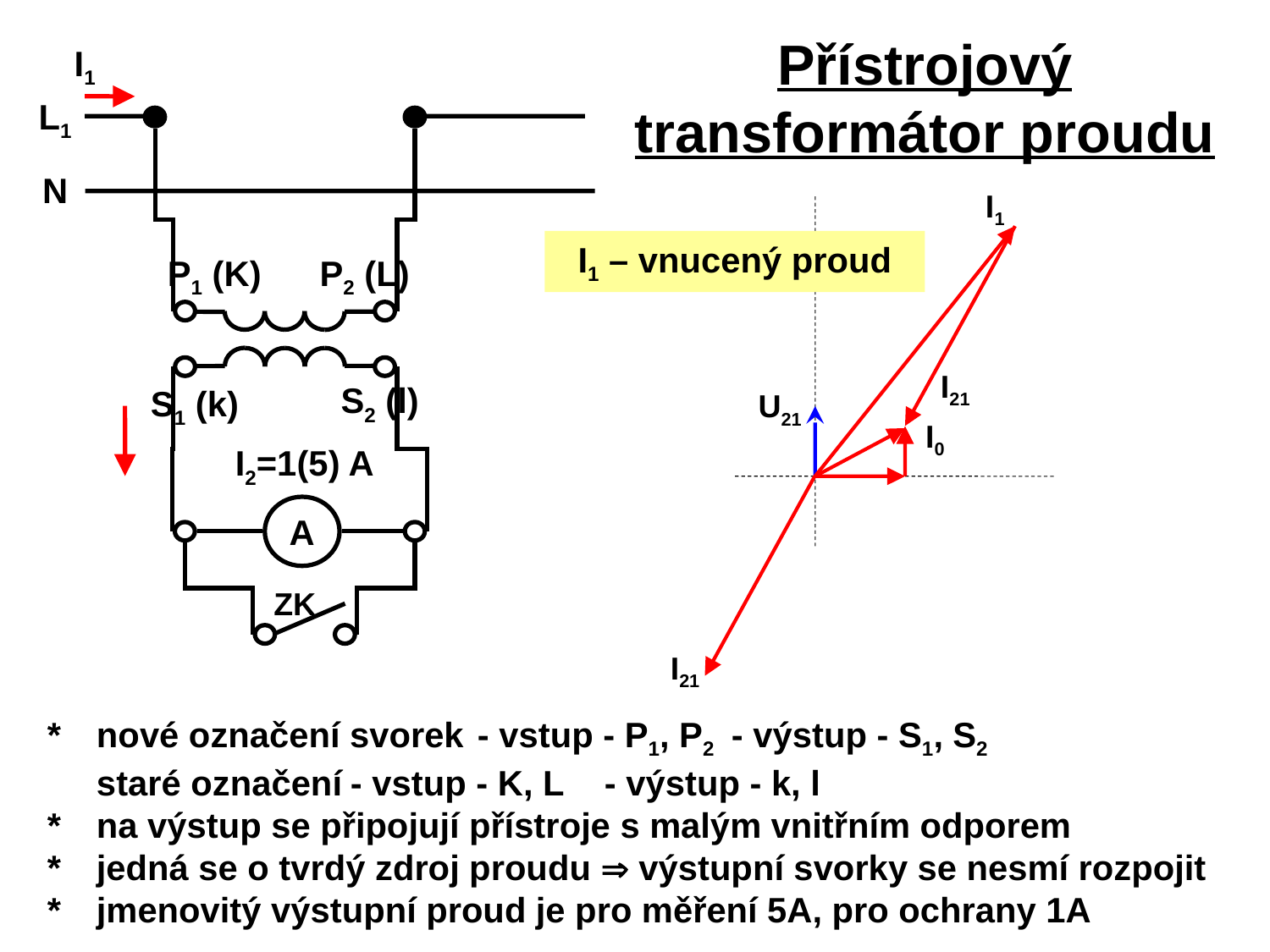

Přístrojový transformátor proudu
I1
L1

N

P1 (K)
P2 (L)

S2 (l)
S1 (k)
I2=1(5) A
A

I1

I1 – vnucený proud
I21
U21

I0

ZK
I21
*	nové označení svorek	- vstup - P1, P2 	- výstup - S1, S2
	staré označení	- vstup - K, L 	- výstup - k, l
*	na výstup se připojují přístroje s malým vnitřním odporem
*	jedná se o tvrdý zdroj proudu ⇒ výstupní svorky se nesmí rozpojit
*	jmenovitý výstupní proud je pro měření 5A, pro ochrany 1A